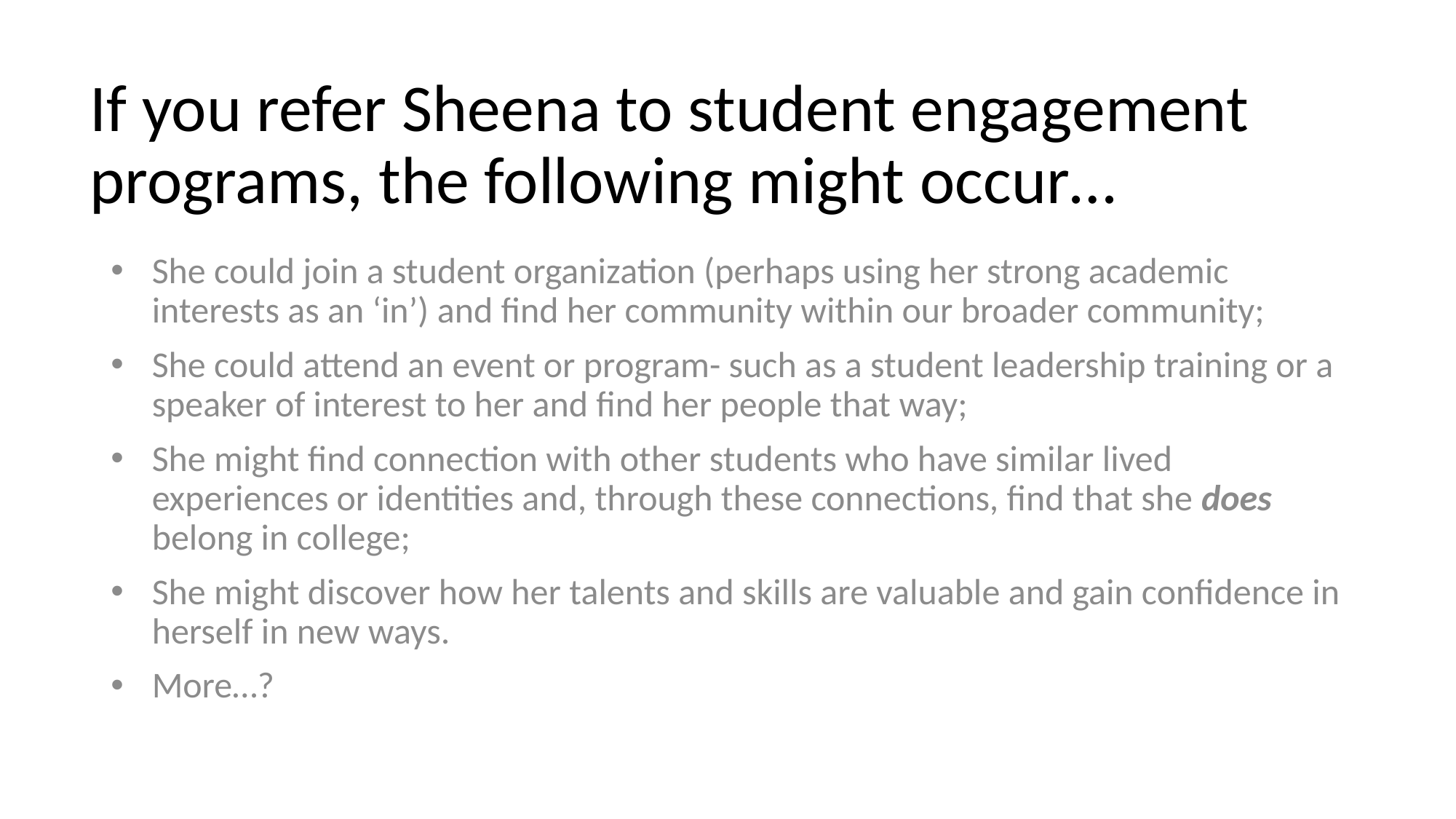

# If you refer Sheena to student engagement programs, the following might occur…
She could join a student organization (perhaps using her strong academic interests as an ‘in’) and find her community within our broader community;
She could attend an event or program- such as a student leadership training or a speaker of interest to her and find her people that way;
She might find connection with other students who have similar lived experiences or identities and, through these connections, find that she does belong in college;
She might discover how her talents and skills are valuable and gain confidence in herself in new ways.
More…?